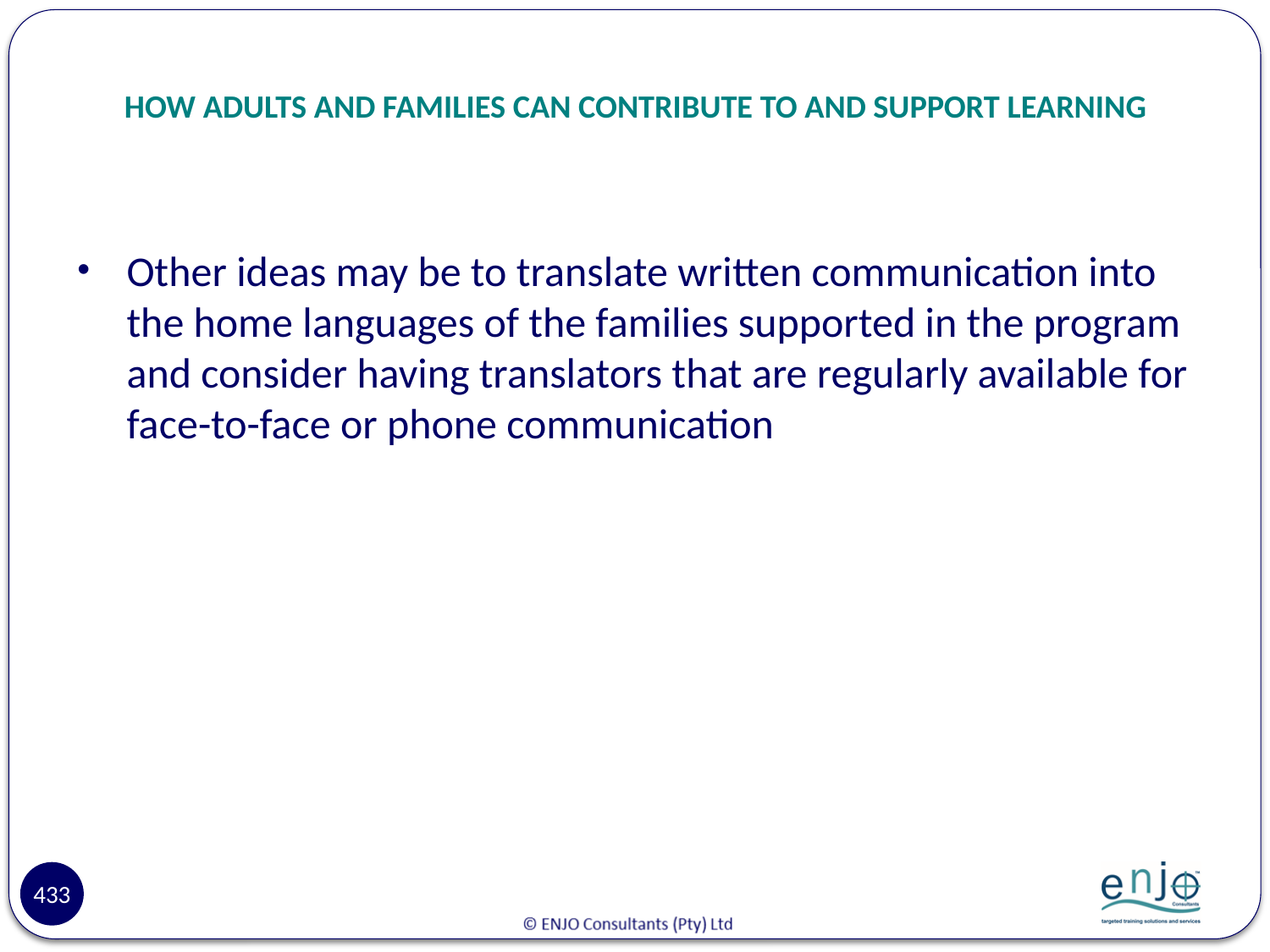

# HOW ADULTS AND FAMILIES CAN CONTRIBUTE TO AND SUPPORT LEARNING
Other ideas may be to translate written communication into the home languages of the families supported in the program and consider having translators that are regularly available for face-to-face or phone communication

433